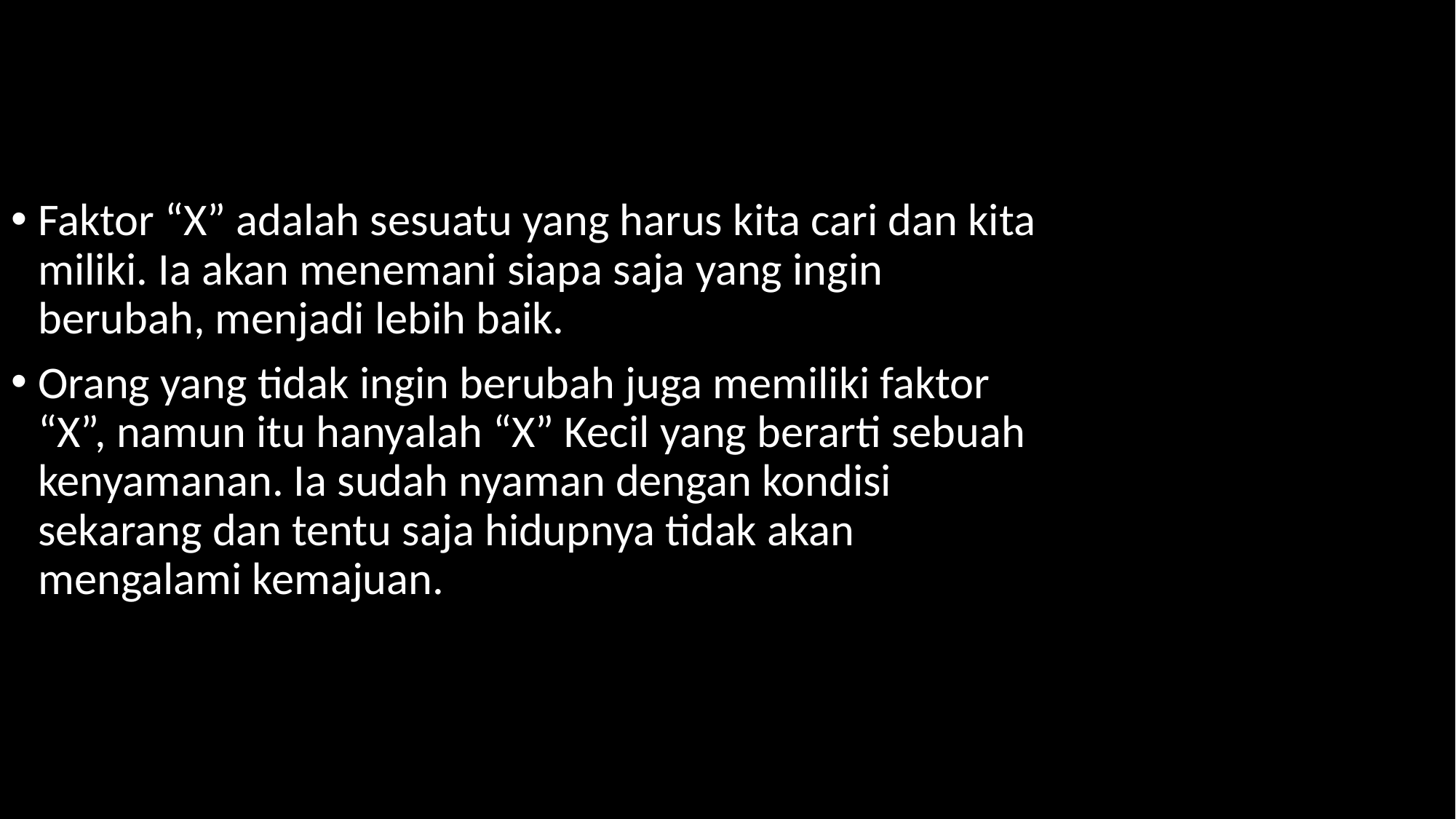

Faktor “X” adalah sesuatu yang harus kita cari dan kita miliki. Ia akan menemani siapa saja yang ingin berubah, menjadi lebih baik.
Orang yang tidak ingin berubah juga memiliki faktor “X”, namun itu hanyalah “X” Kecil yang berarti sebuah kenyamanan. Ia sudah nyaman dengan kondisi sekarang dan tentu saja hidupnya tidak akan mengalami kemajuan.